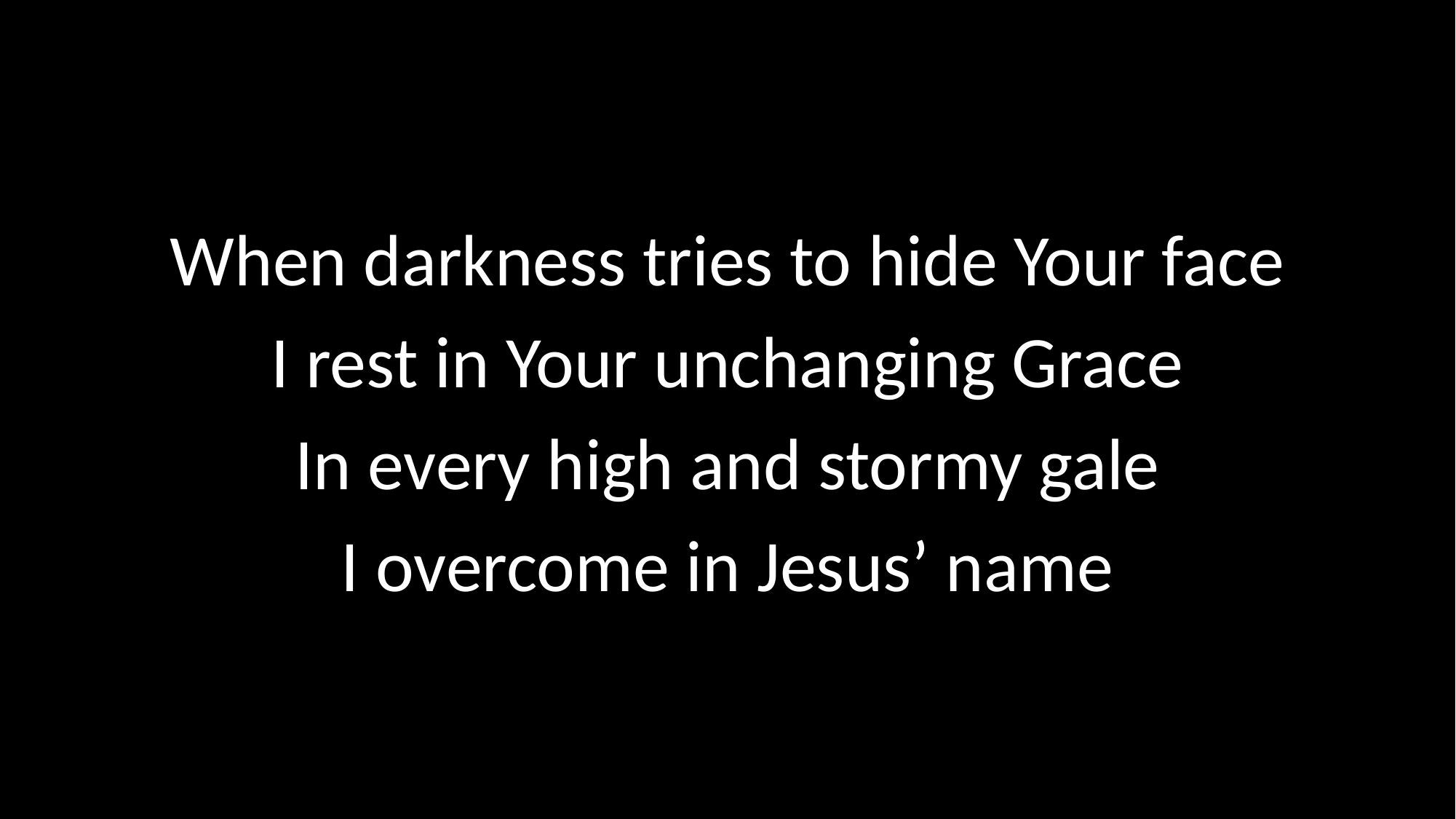

When darkness tries to hide Your face
I rest in Your unchanging Grace
In every high and stormy gale
I overcome in Jesus’ name